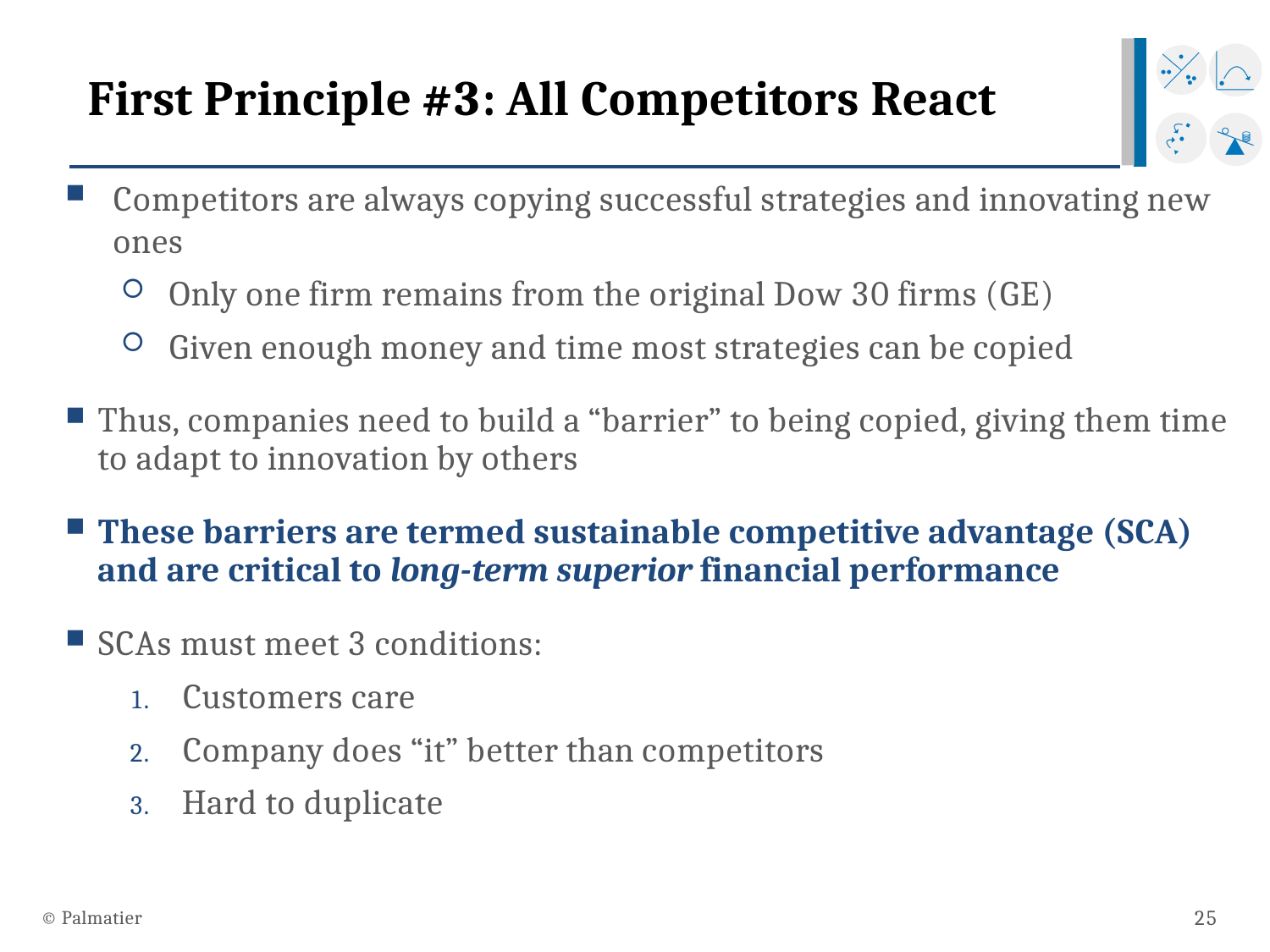

# First Principle #3: All Competitors React
Competitors are always copying successful strategies and innovating new ones
Only one firm remains from the original Dow 30 firms (GE)
Given enough money and time most strategies can be copied
Thus, companies need to build a “barrier” to being copied, giving them time to adapt to innovation by others
These barriers are termed sustainable competitive advantage (SCA) and are critical to long-term superior financial performance
SCAs must meet 3 conditions:
Customers care
Company does “it” better than competitors
Hard to duplicate

© Palmatier
25